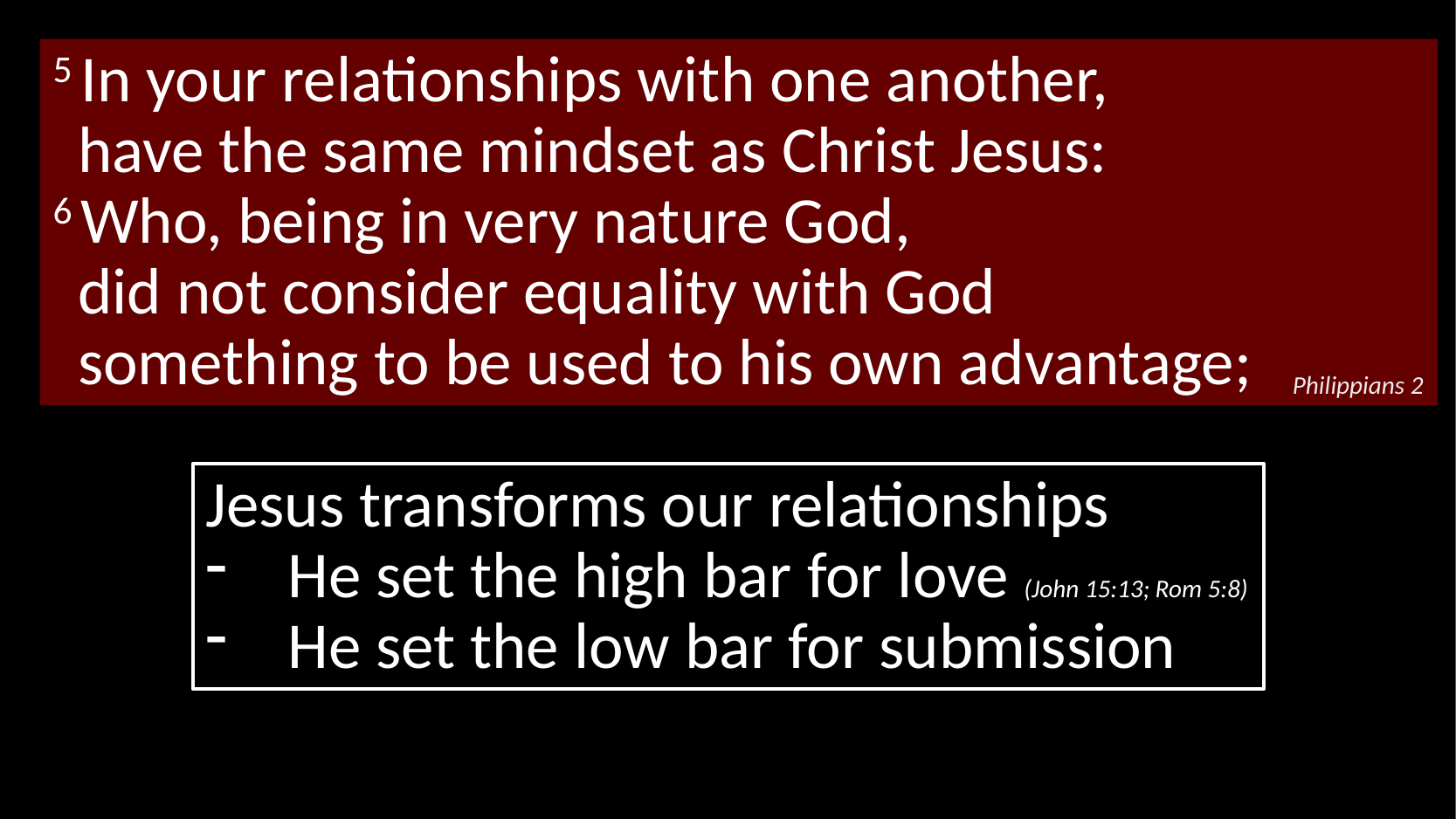

# Ephesians 5
5 In your relationships with one another,
have the same mindset as Christ Jesus:
6 Who, being in very nature God,
did not consider equality with God
something to be used to his own advantage;
“Submit to one another out of reverence for Christ”
(Ephesians 5:21)
“Walk in the way of love, just as Christ loved us and gave himself up for us” (Ephesians 5:2)

Philippians 2
Jesus transforms our relationships
He set the high bar for love (John 15:13; Rom 5:8)
He set the low bar for submission